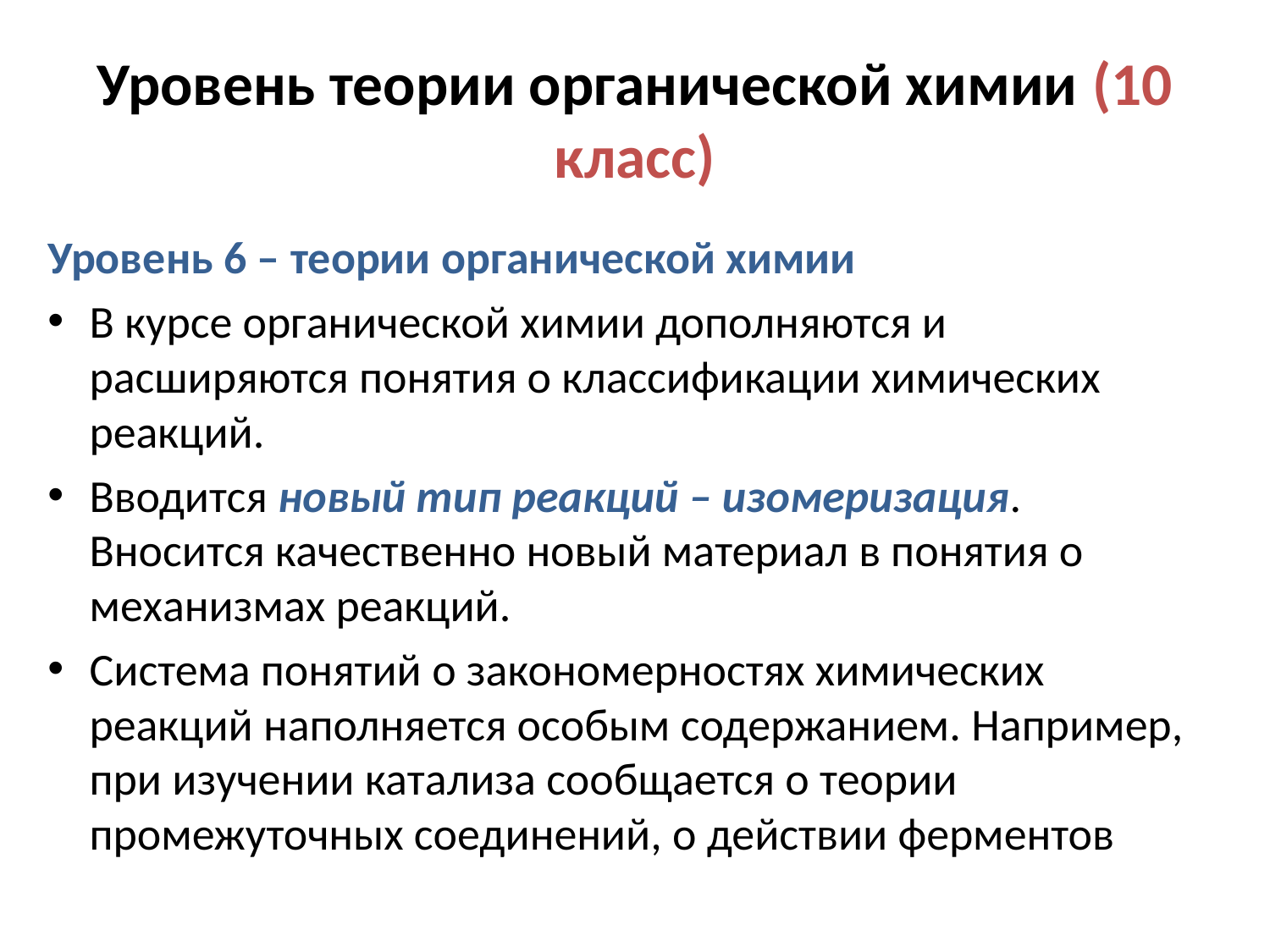

# Уровень теории органической химии (10 класс)
Уровень 6 – теории органической химии
В курсе органической химии дополняются и расширяются понятия о классификации химических реакций.
Вводится новый тип реакций – изомеризация. Вносится качественно новый материал в понятия о механизмах реакций.
Система понятий о закономерностях химических реакций наполняется особым содержанием. Например, при изучении катализа сообщается о теории промежуточных соединений, о действии ферментов